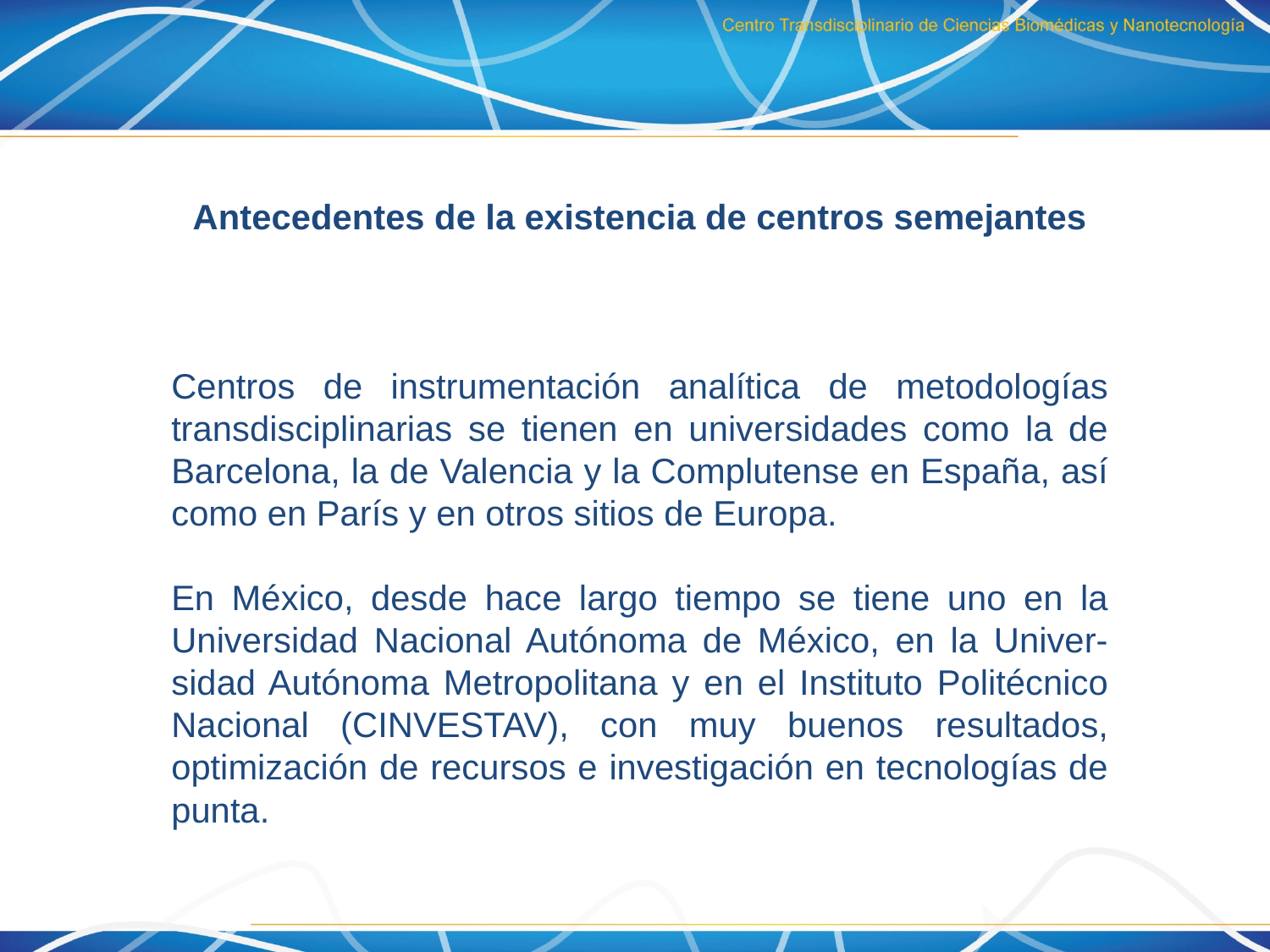

Antecedentes de la existencia de centros semejantes

Centros de instrumentación analítica de metodologías transdisciplinarias se tienen en universidades como la de Barcelona, la de Valencia y la Complutense en España, así como en París y en otros sitios de Europa.

En México, desde hace largo tiempo se tiene uno en la Universidad Nacional Autónoma de México, en la Univer-sidad Autónoma Metropolitana y en el Instituto Politécnico Nacional (CINVESTAV), con muy buenos resultados, optimización de recursos e investigación en tecnologías de punta.